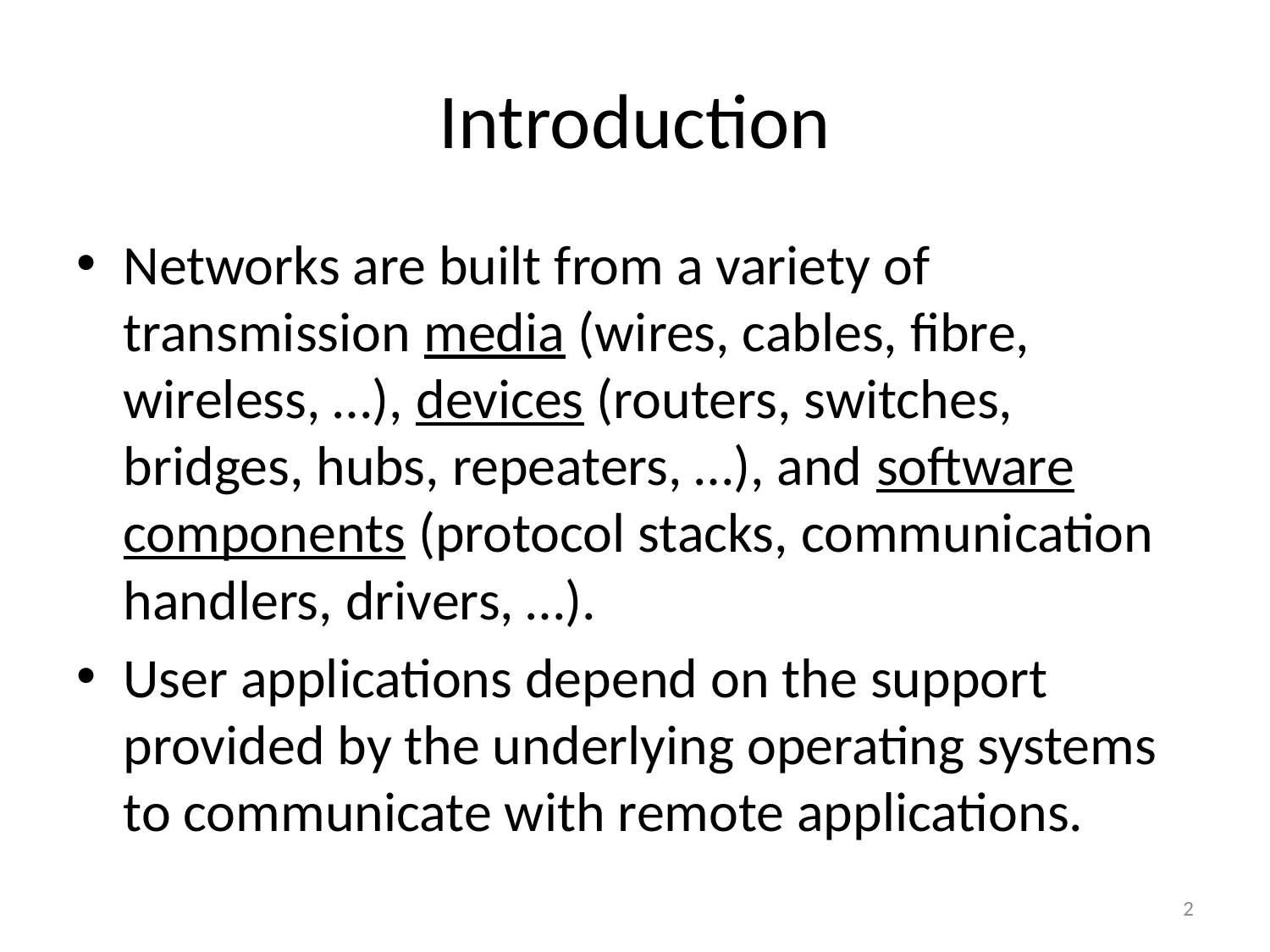

# Introduction
Networks are built from a variety of transmission media (wires, cables, fibre, wireless, …), devices (routers, switches, bridges, hubs, repeaters, …), and software components (protocol stacks, communication handlers, drivers, …).
User applications depend on the support provided by the underlying operating systems to communicate with remote applications.

2